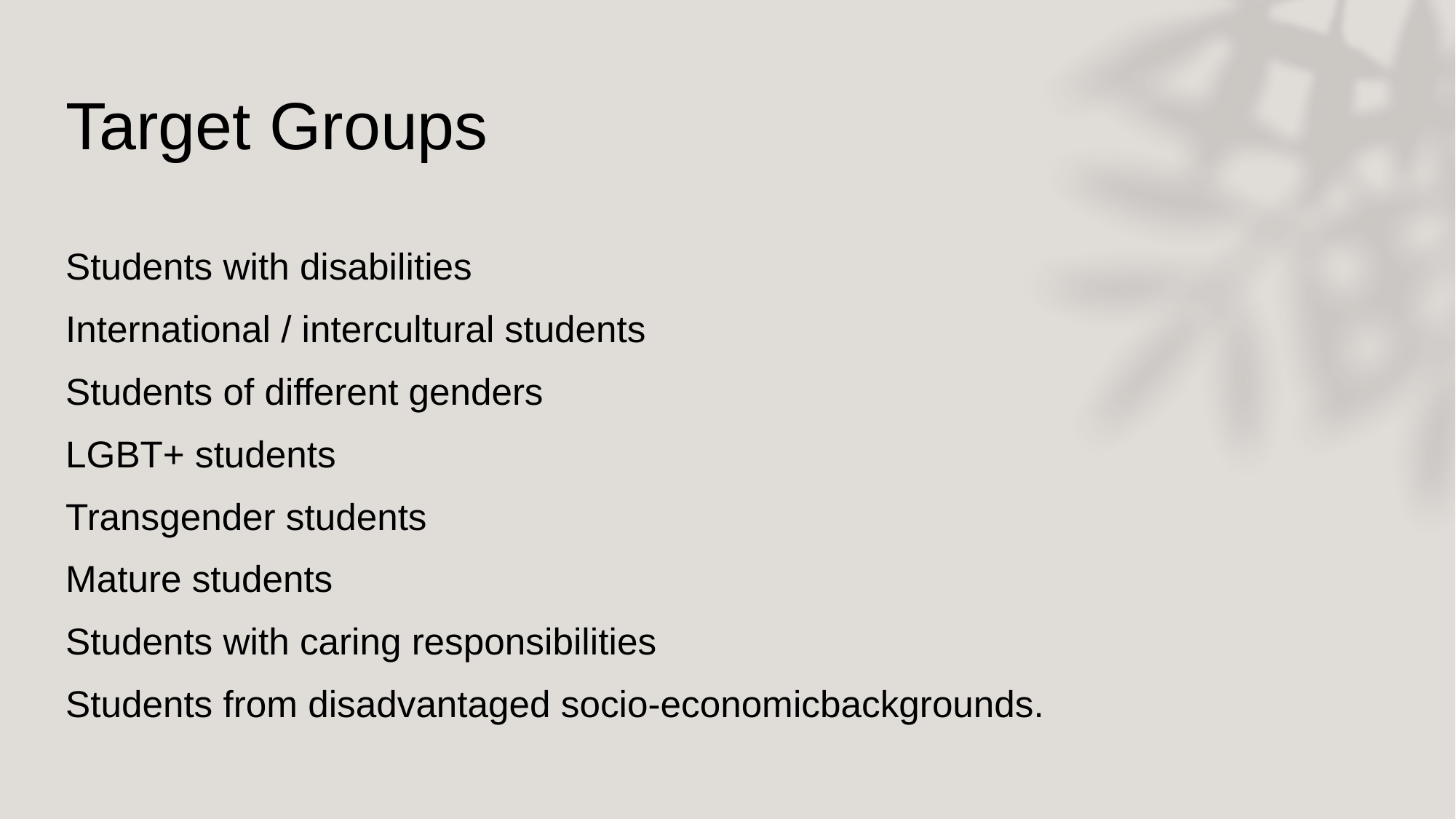

# Target Groups
Students with disabilities
International / intercultural students
Students of different genders
LGBT+ students
Transgender students
Mature students
Students with caring responsibilities
Students from disadvantaged socio-economicbackgrounds.